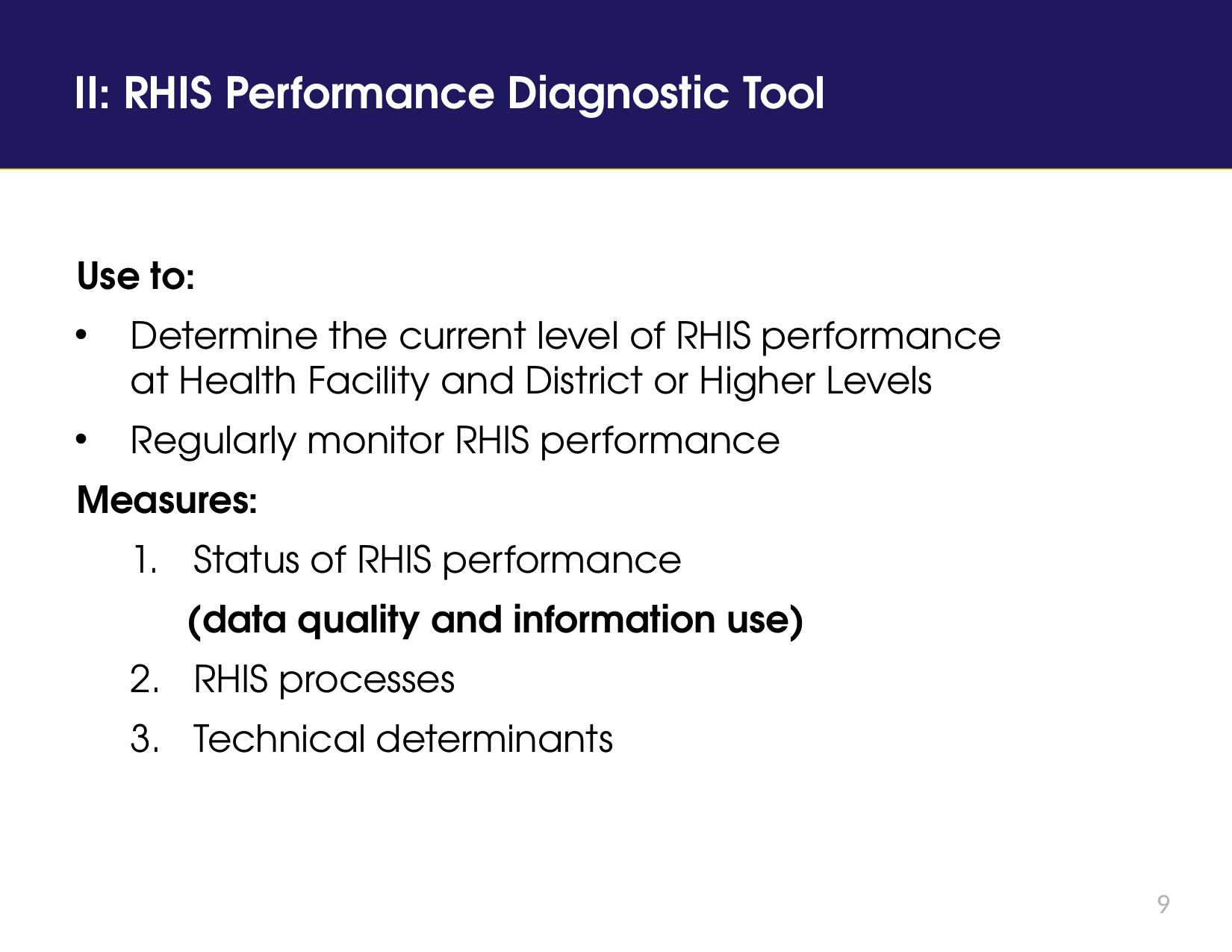

# II: RHIS Performance Diagnostic Tool
Use to:
Determine the current level of RHIS performance at Health Facility and District or Higher Levels
Regularly monitor RHIS performance
Measures:
Status of RHIS performance
(data quality and information use)
RHIS processes
Technical determinants
9